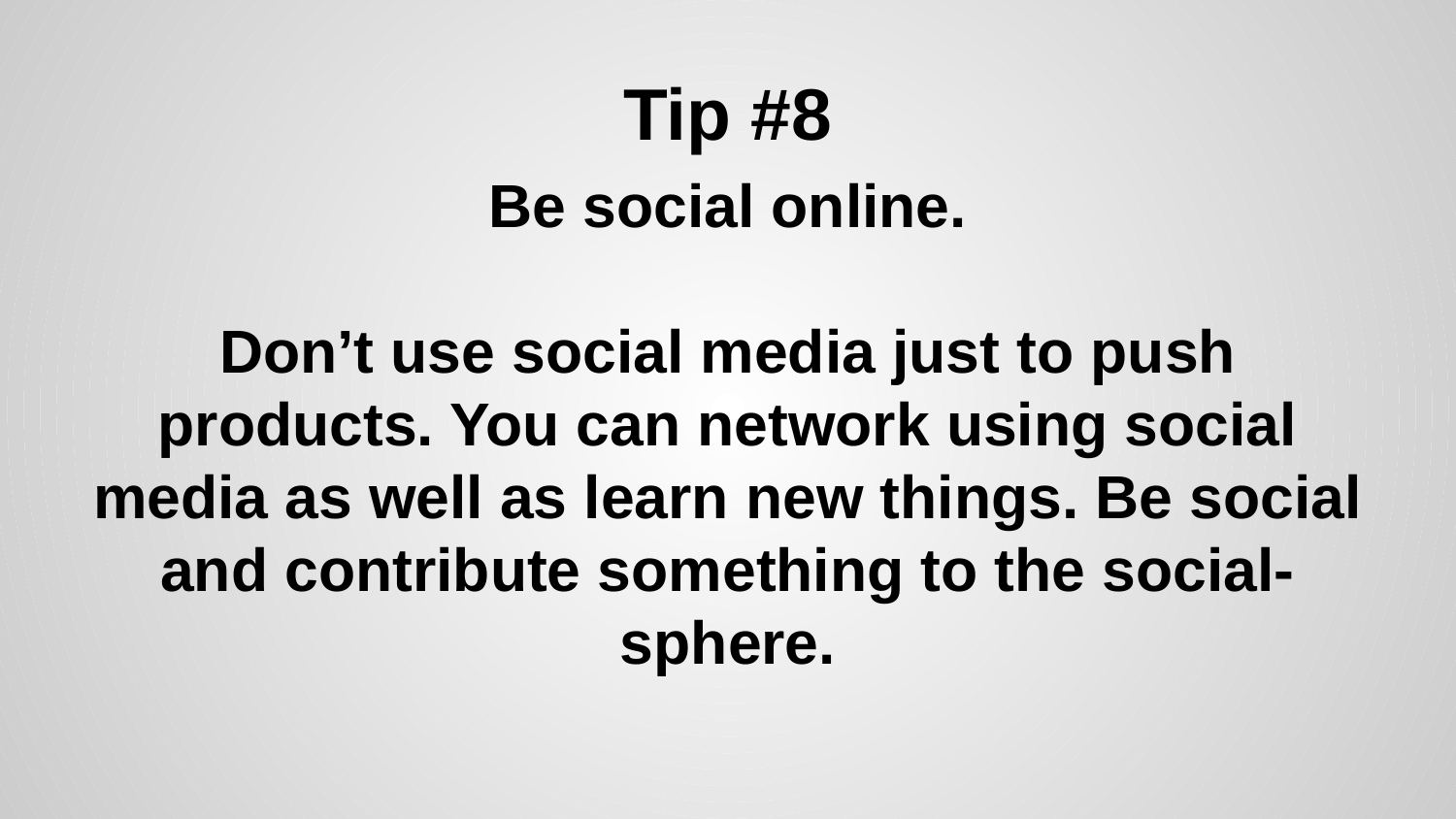

# Tip #8

Be social online.

Don’t use social media just to push products. You can network using social media as well as learn new things. Be social and contribute something to the social-sphere.